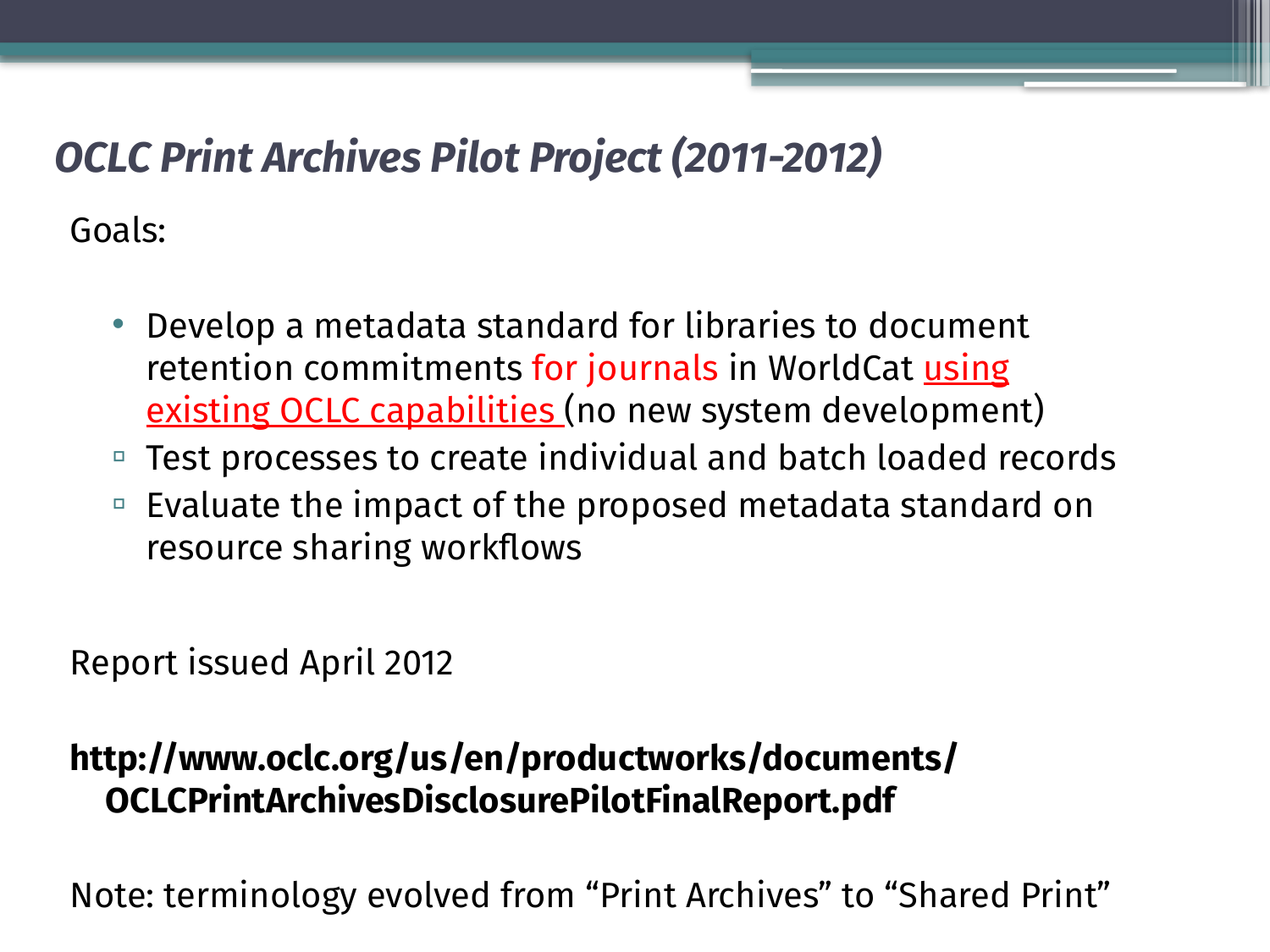

# OCLC Print Archives Pilot Project (2011-2012)
Goals:

Develop a metadata standard for libraries to document retention commitments for journals in WorldCat using existing OCLC capabilities (no new system development)
Test processes to create individual and batch loaded records
Evaluate the impact of the proposed metadata standard on resource sharing workflows

Report issued April 2012

http://www.oclc.org/us/en/productworks/documents/OCLCPrintArchivesDisclosurePilotFinalReport.pdf

Note: terminology evolved from “Print Archives” to “Shared Print”